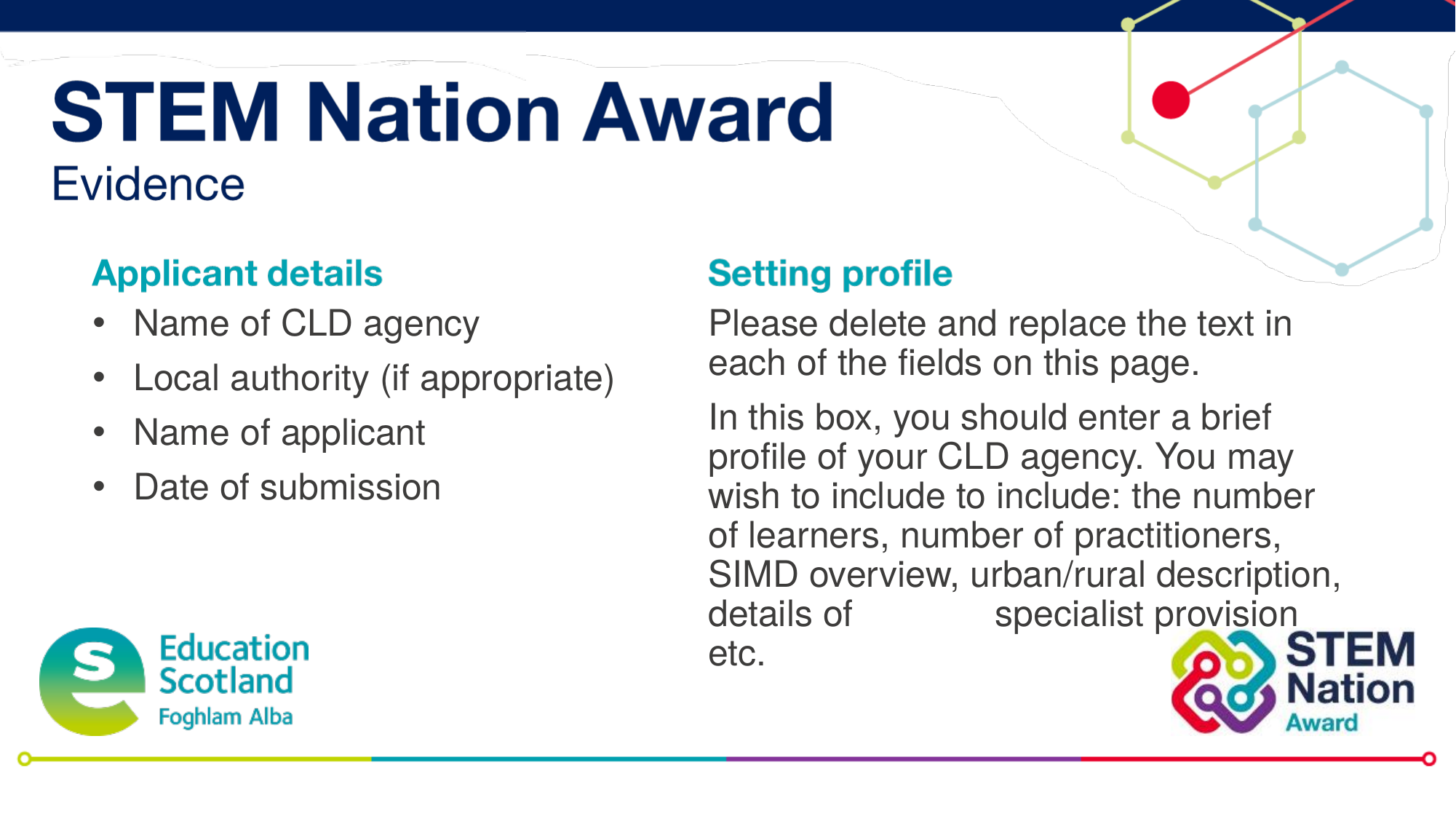

Name of CLD agency
Local authority (if appropriate)
Name of applicant
Date of submission
Please delete and replace the text in each of the fields on this page.
In this box, you should enter a brief profile of your CLD agency. You may wish to include to include: the number of learners, number of practitioners, SIMD overview, urban/rural description, details of              specialist provision etc.